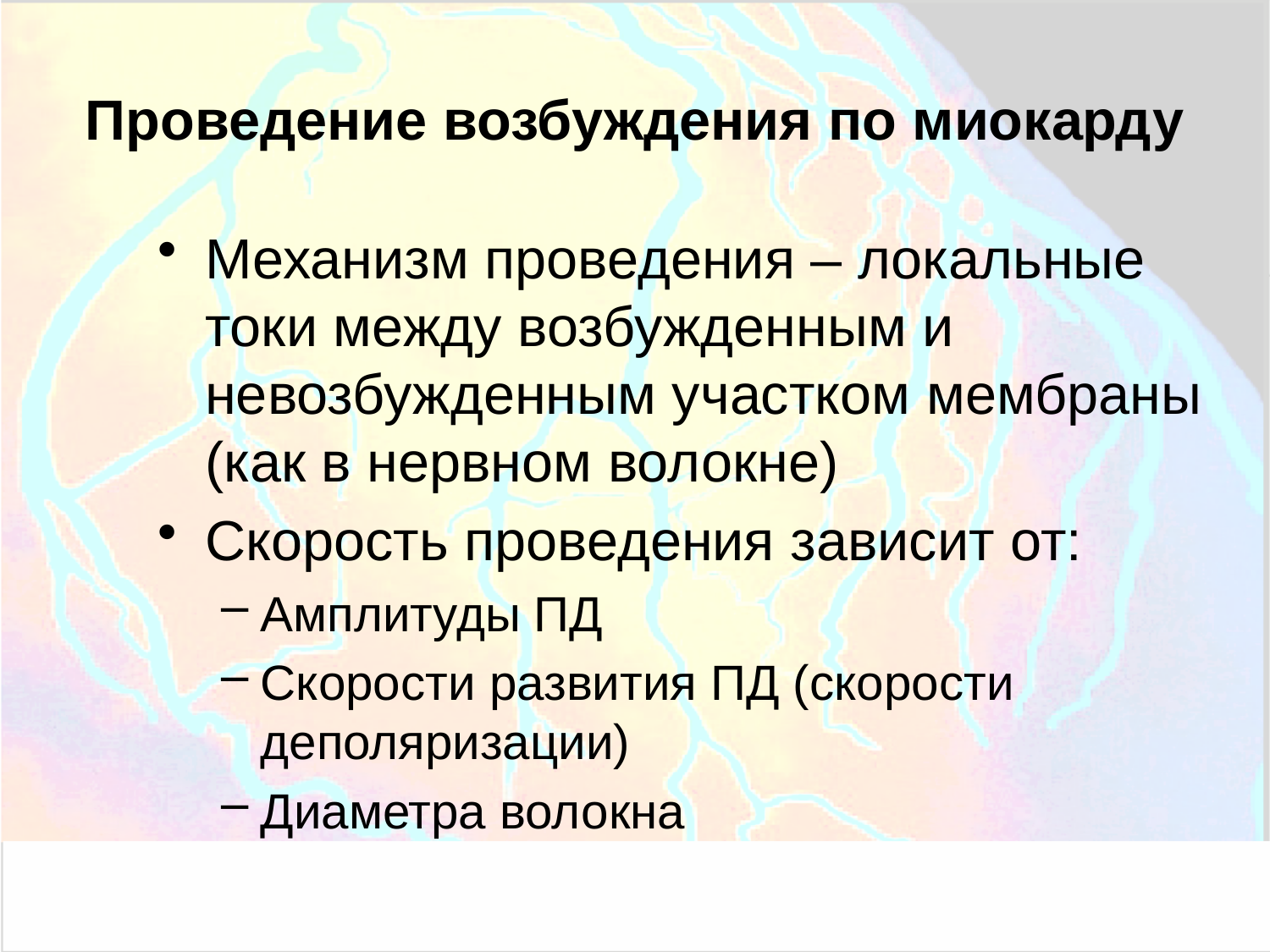

# Проведение возбуждения по миокарду
Механизм проведения – локальные токи между возбужденным и невозбужденным участком мембраны (как в нервном волокне)
Скорость проведения зависит от:
Амплитуды ПД
Скорости развития ПД (скорости деполяризации)
Диаметра волокна